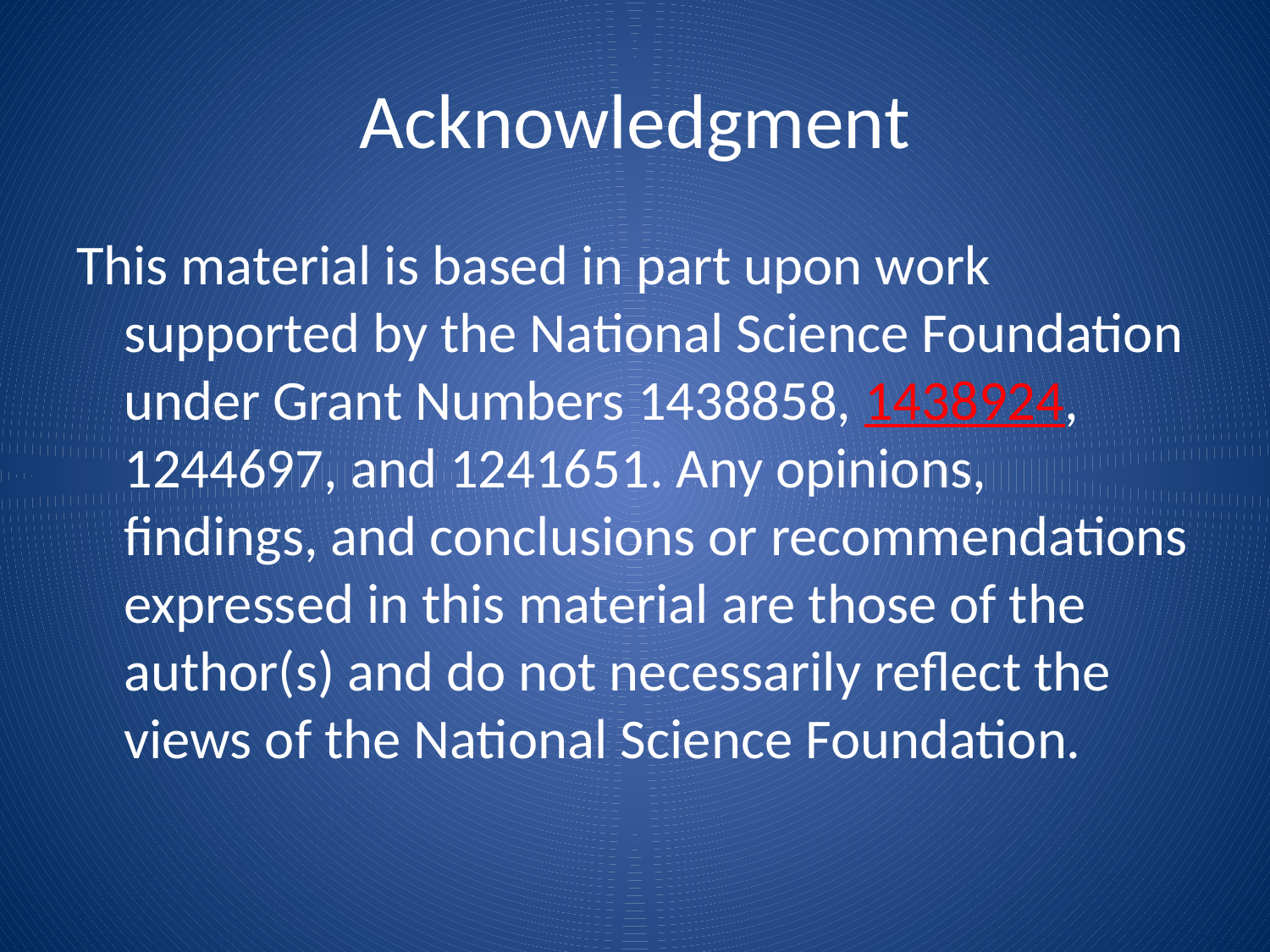

# Acknowledgment
This material is based in part upon work supported by the National Science Foundation under Grant Numbers 1438858, 1438924, 1244697, and 1241651. Any opinions, findings, and conclusions or recommendations expressed in this material are those of the author(s) and do not necessarily reflect the views of the National Science Foundation.